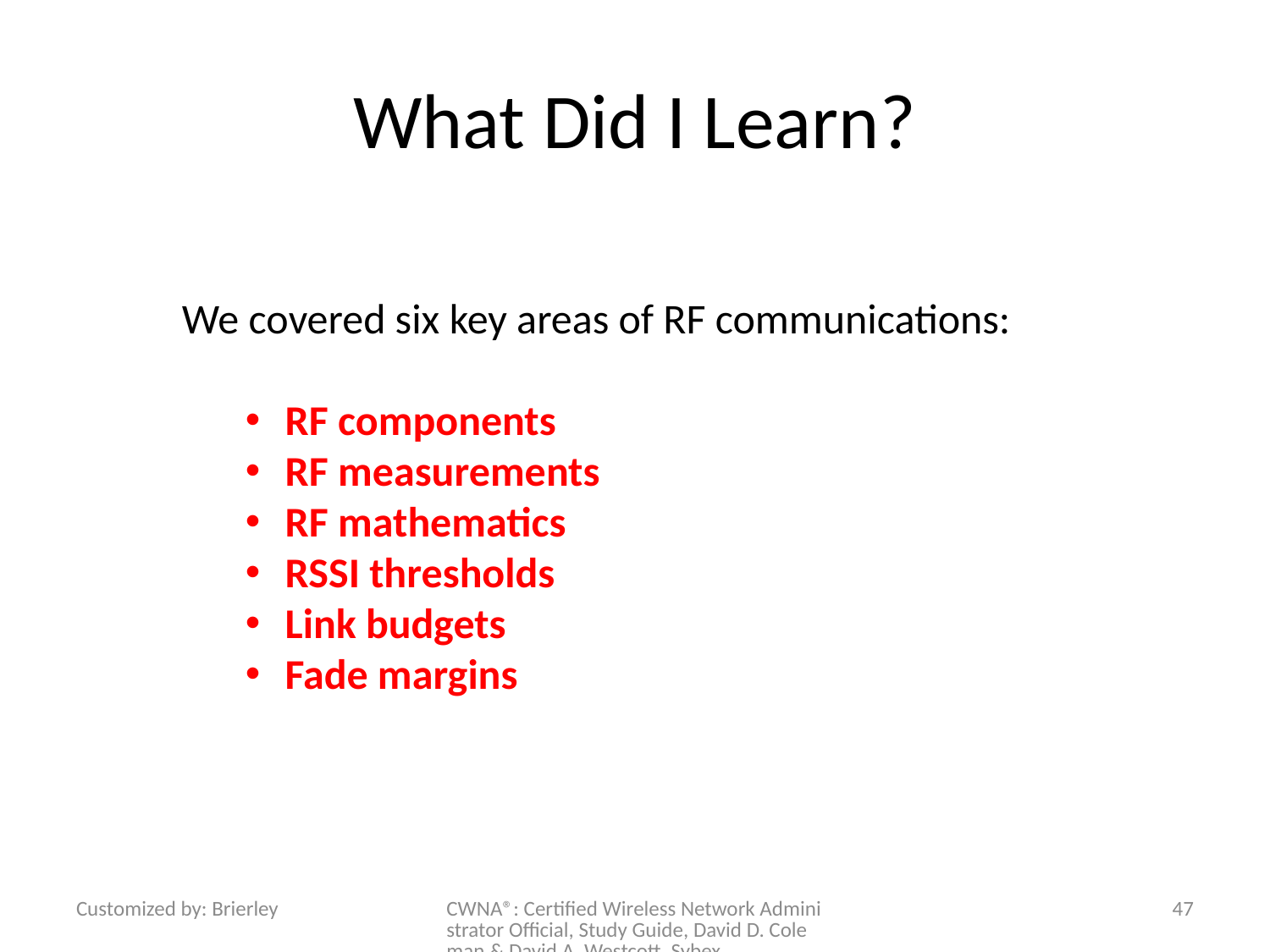

# What Did I Learn?
We covered six key areas of RF communications:

RF components
RF measurements
RF mathematics
RSSI thresholds
Link budgets
Fade margins
Customized by: Brierley
CWNA®: Certified Wireless Network Administrator Official, Study Guide, David D. Coleman & David A. Westcott, Sybex
47